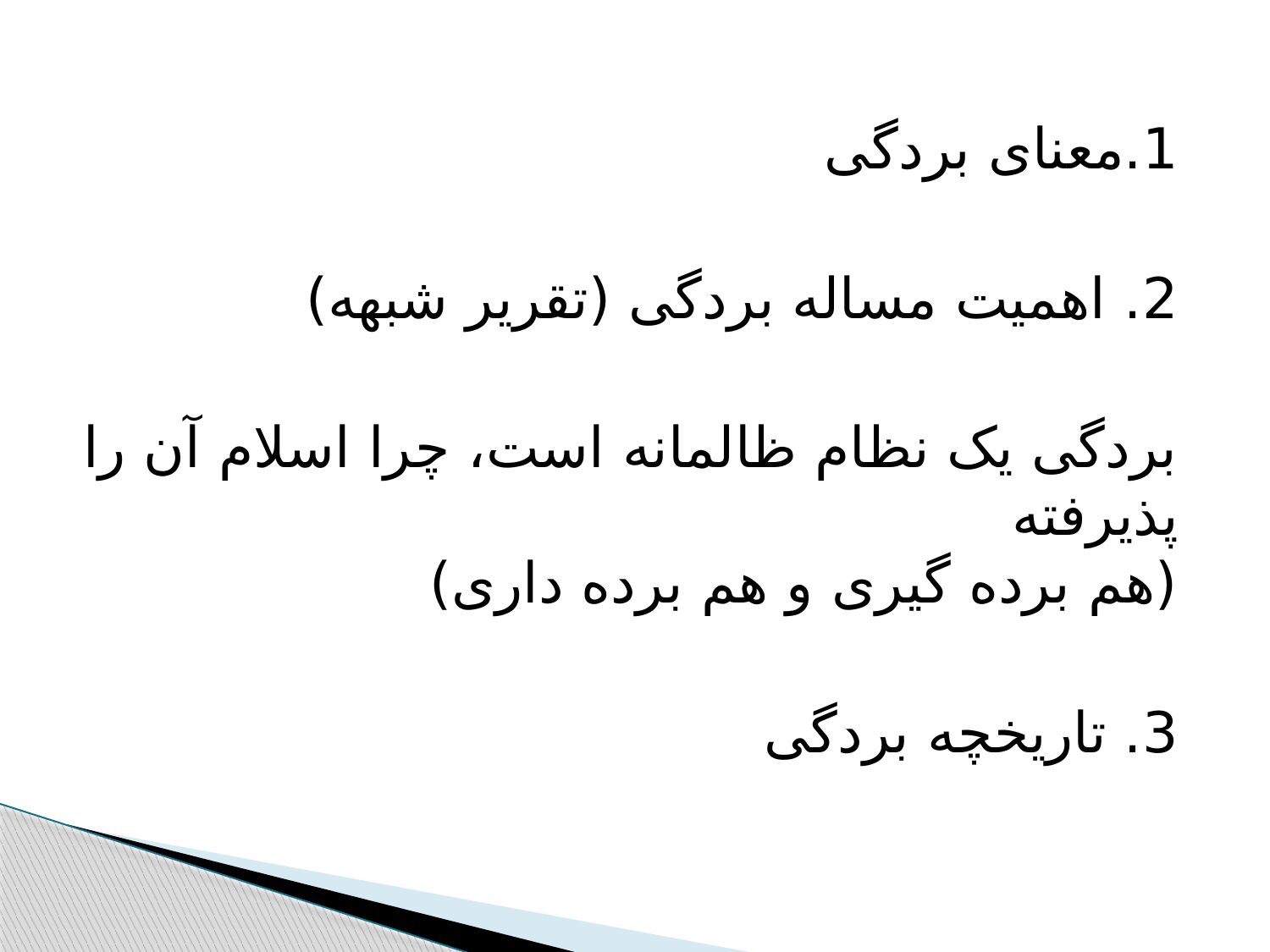

1.معنای بردگی

2. اهمیت مساله بردگی (تقریر شبهه)

بردگی یک نظام ظالمانه است، چرا اسلام آن را پذیرفته
(هم برده گیری و هم برده داری)

3. تاریخچه بردگی